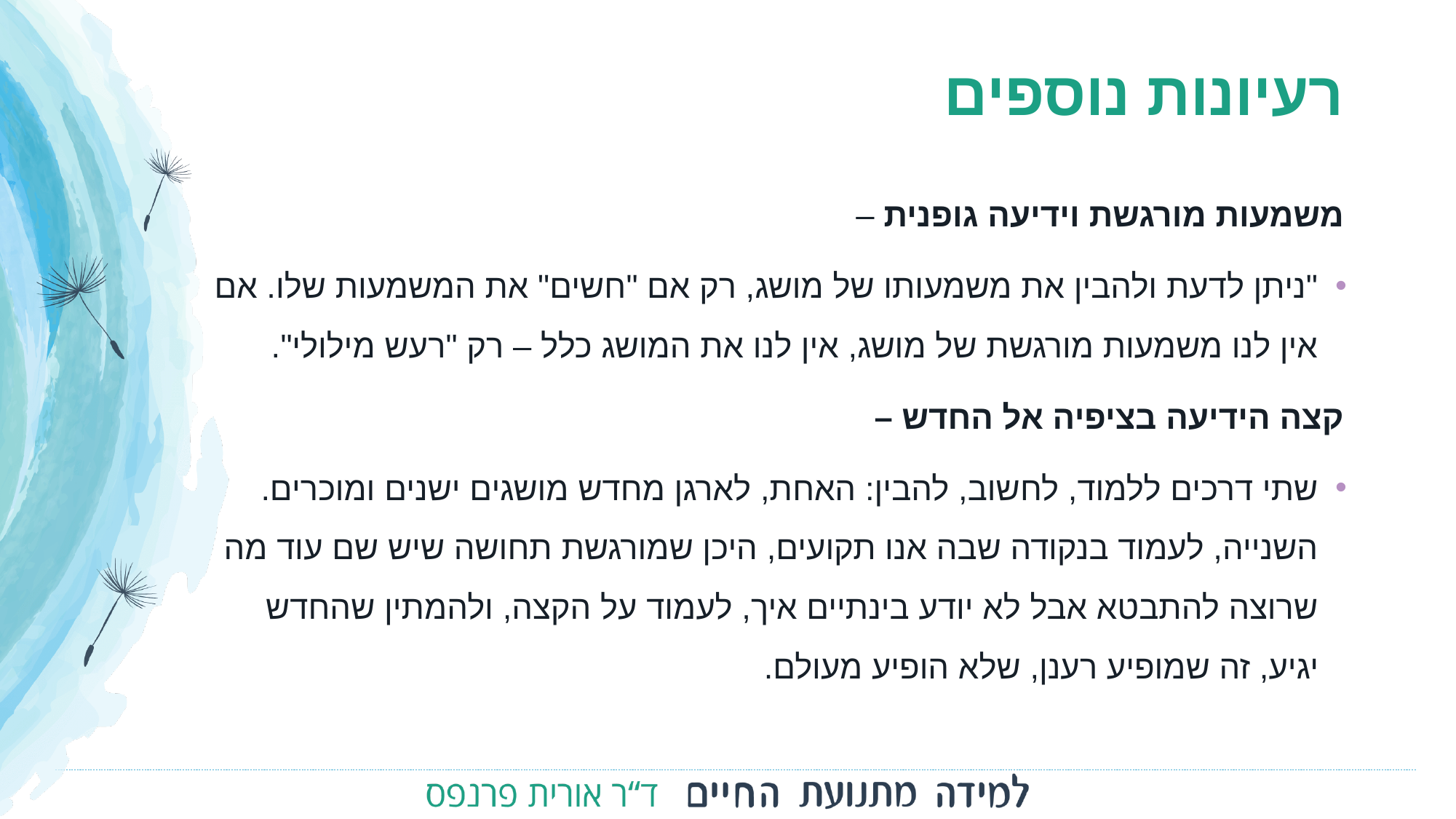

# רעיונות נוספים
משמעות מורגשת וידיעה גופנית –
"ניתן לדעת ולהבין את משמעותו של מושג, רק אם "חשים" את המשמעות שלו. אם אין לנו משמעות מורגשת של מושג, אין לנו את המושג כלל – רק "רעש מילולי".
קצה הידיעה בציפיה אל החדש –
שתי דרכים ללמוד, לחשוב, להבין: האחת, לארגן מחדש מושגים ישנים ומוכרים. השנייה, לעמוד בנקודה שבה אנו תקועים, היכן שמורגשת תחושה שיש שם עוד מה שרוצה להתבטא אבל לא יודע בינתיים איך, לעמוד על הקצה, ולהמתין שהחדש יגיע, זה שמופיע רענן, שלא הופיע מעולם.